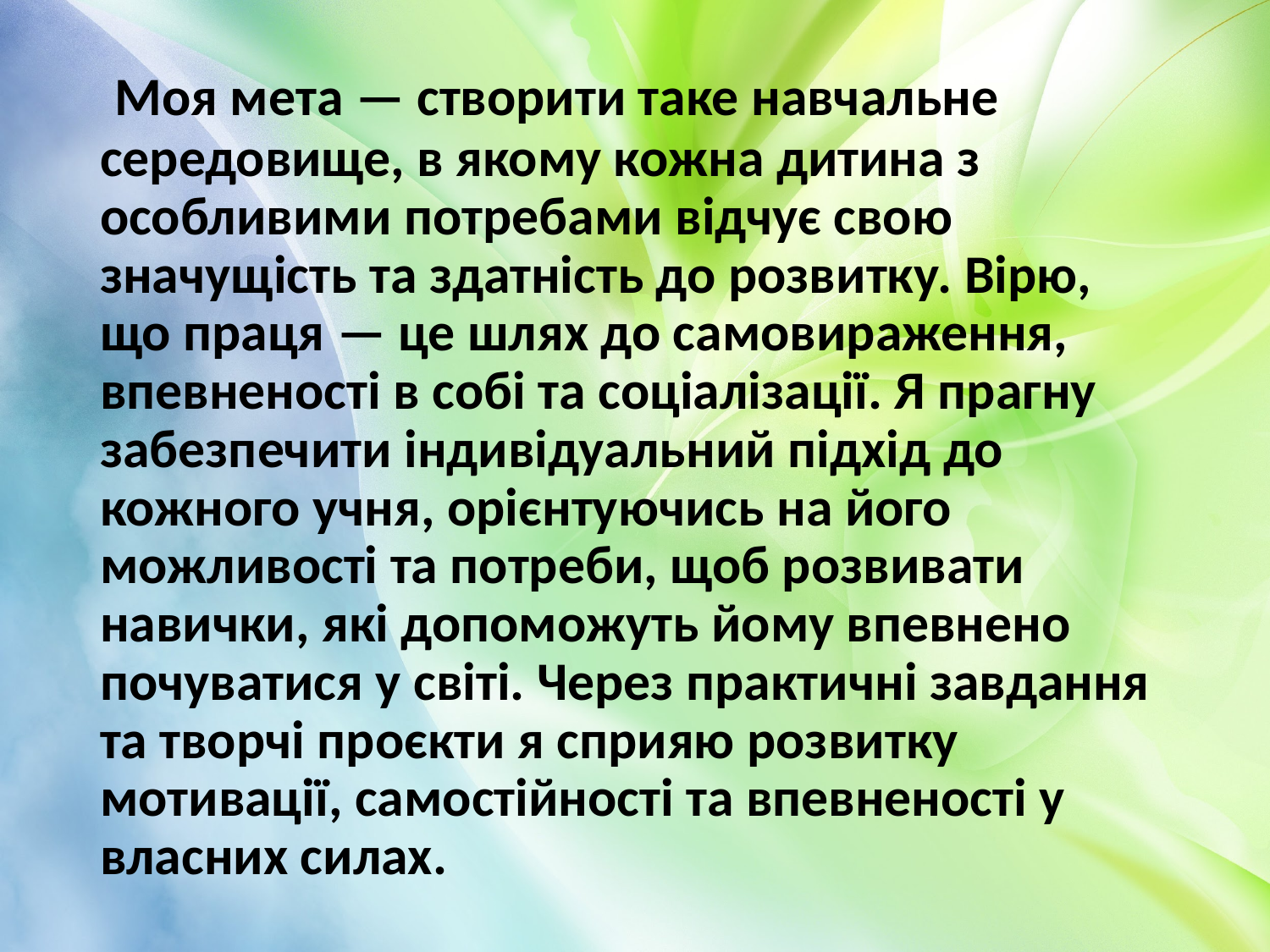

# Моя мета — створити таке навчальне середовище, в якому кожна дитина з особливими потребами відчує свою значущість та здатність до розвитку. Вірю, що праця — це шлях до самовираження, впевненості в собі та соціалізації. Я прагну забезпечити індивідуальний підхід до кожного учня, орієнтуючись на його можливості та потреби, щоб розвивати навички, які допоможуть йому впевнено почуватися у світі. Через практичні завдання та творчі проєкти я сприяю розвитку мотивації, самостійності та впевненості у власних силах.